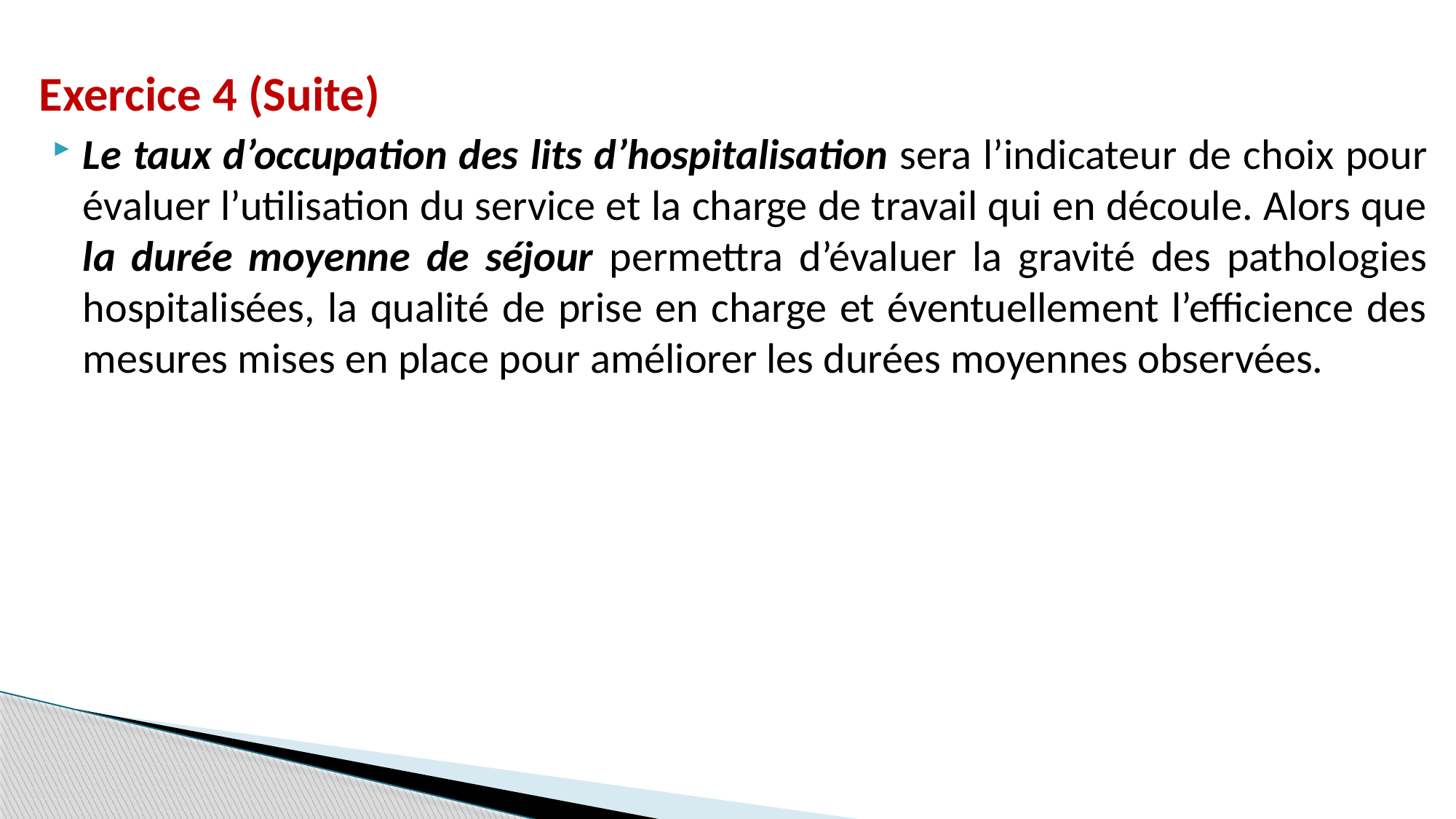

Exercice 4 (Suite)
Le taux d’occupation des lits d’hospitalisation sera l’indicateur de choix pour évaluer l’utilisation du service et la charge de travail qui en découle. Alors que la durée moyenne de séjour permettra d’évaluer la gravité des pathologies hospitalisées, la qualité de prise en charge et éventuellement l’efficience des mesures mises en place pour améliorer les durées moyennes observées.